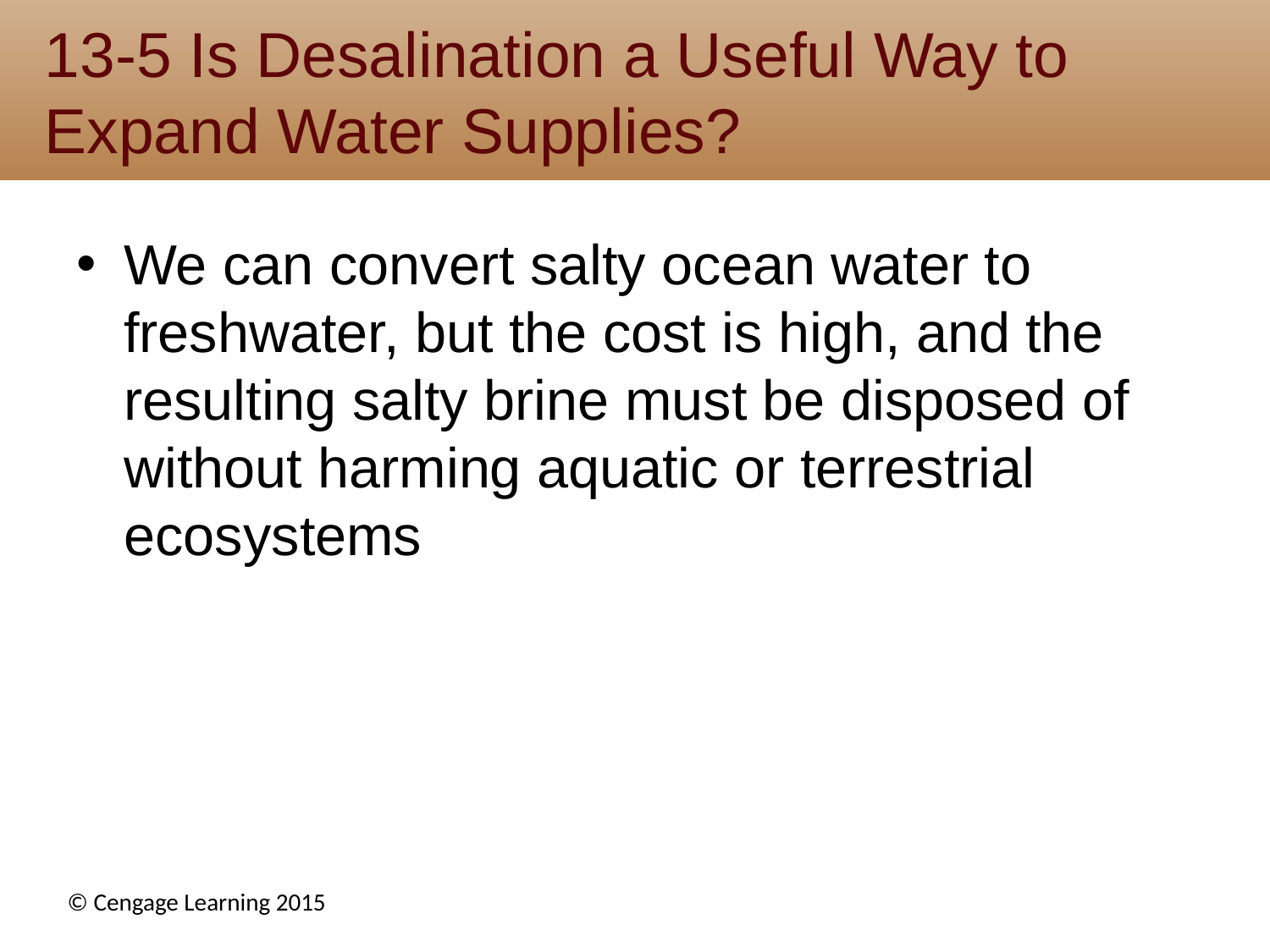

# 13-5 Is Desalination a Useful Way to Expand Water Supplies?
We can convert salty ocean water to freshwater, but the cost is high, and the resulting salty brine must be disposed of without harming aquatic or terrestrial ecosystems